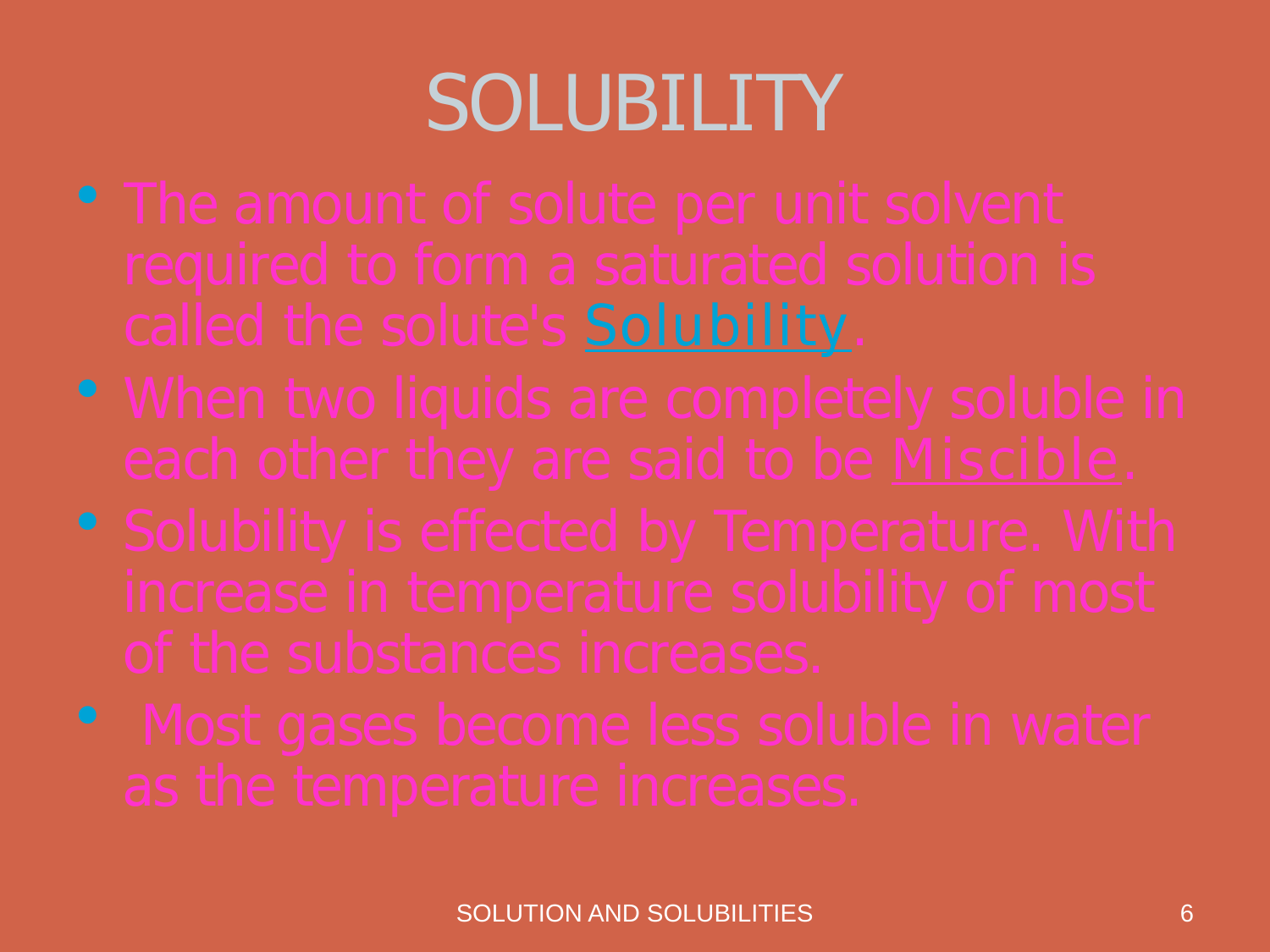

# SOLUBILITY
The amount of solute per unit solvent required to form a saturated solution is called the solute's Solubility.
When two liquids are completely soluble in each other they are said to be Miscible.
Solubility is effected by Temperature. With increase in temperature solubility of most of the substances increases.
 Most gases become less soluble in water as the temperature increases.

SOLUTION AND SOLUBILITIES
6